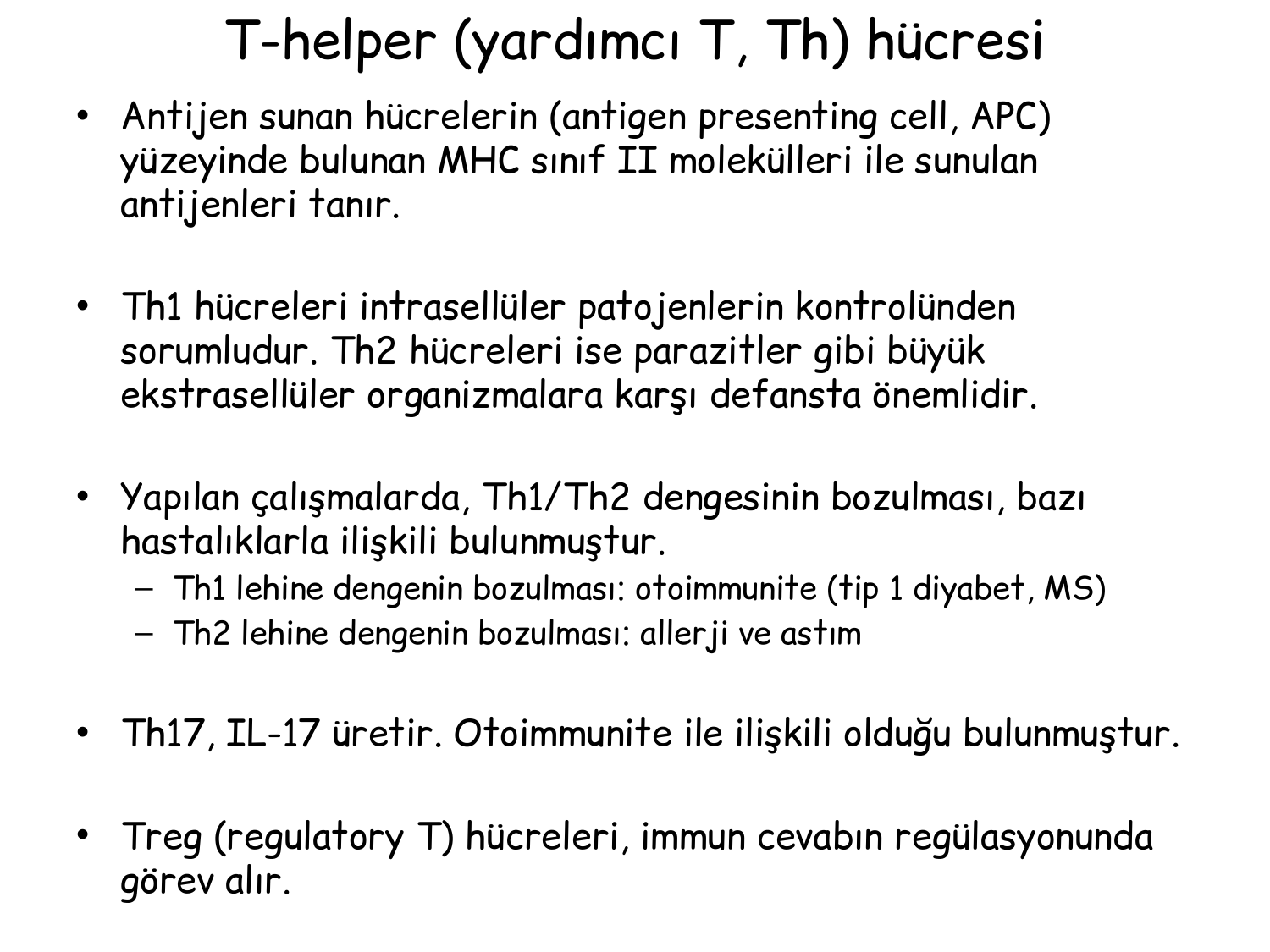

# T-helper (yardımcı T, Th) hücresi
Antijen sunan hücrelerin (antigen presenting cell, APC) yüzeyinde bulunan MHC sınıf II molekülleri ile sunulan antijenleri tanır.

Th1 hücreleri intrasellüler patojenlerin kontrolünden sorumludur. Th2 hücreleri ise parazitler gibi büyük ekstrasellüler organizmalara karşı defansta önemlidir.

Yapılan çalışmalarda, Th1/Th2 dengesinin bozulması, bazı hastalıklarla ilişkili bulunmuştur.
Th1 lehine dengenin bozulması: otoimmunite (tip 1 diyabet, MS)
Th2 lehine dengenin bozulması: allerji ve astım

Th17, IL-17 üretir. Otoimmunite ile ilişkili olduğu bulunmuştur.

Treg (regulatory T) hücreleri, immun cevabın regülasyonunda görev alır.